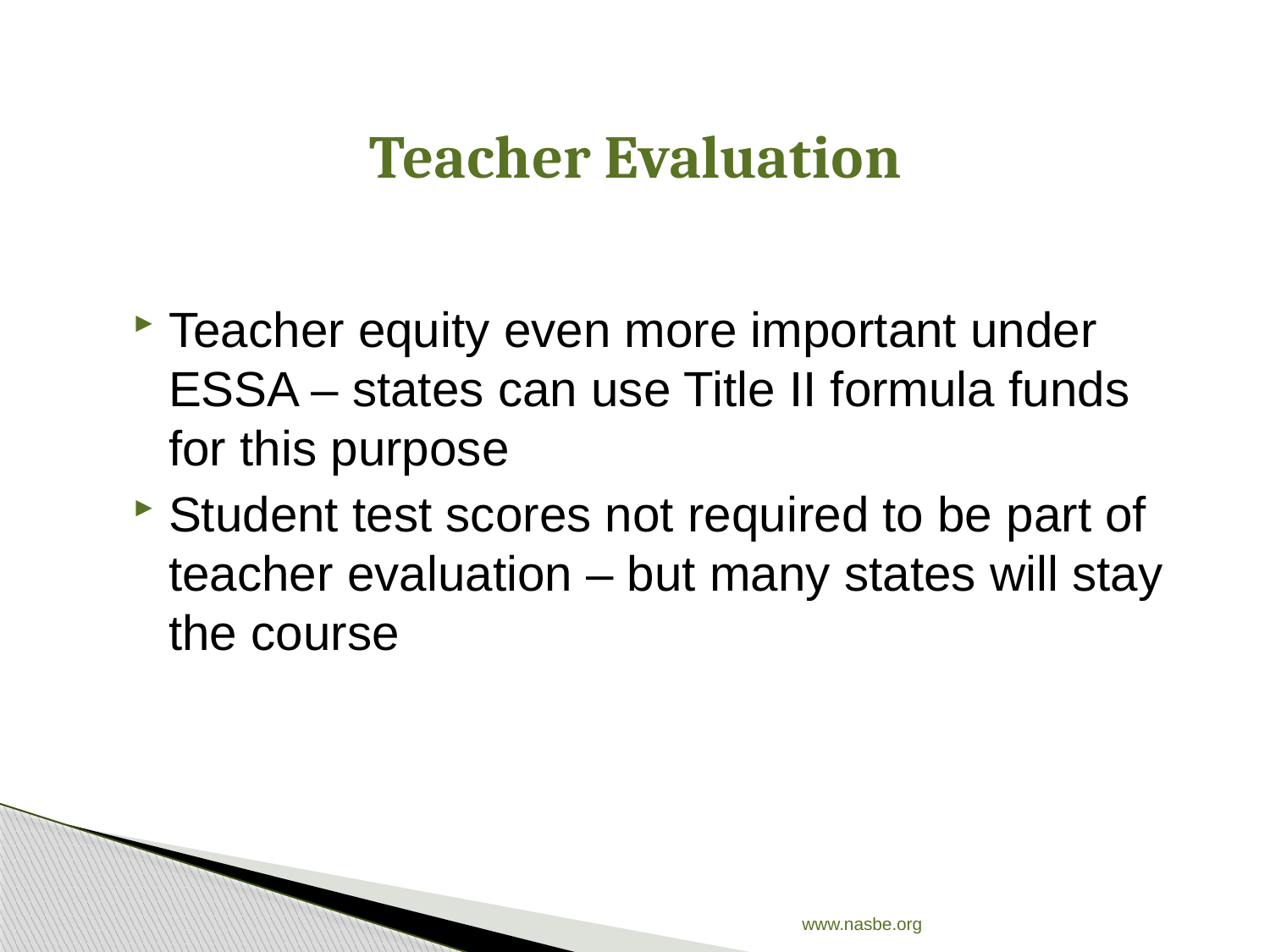

# Teacher Evaluation
Teacher equity even more important under ESSA – states can use Title II formula funds for this purpose
Student test scores not required to be part of teacher evaluation – but many states will stay the course
www.nasbe.org